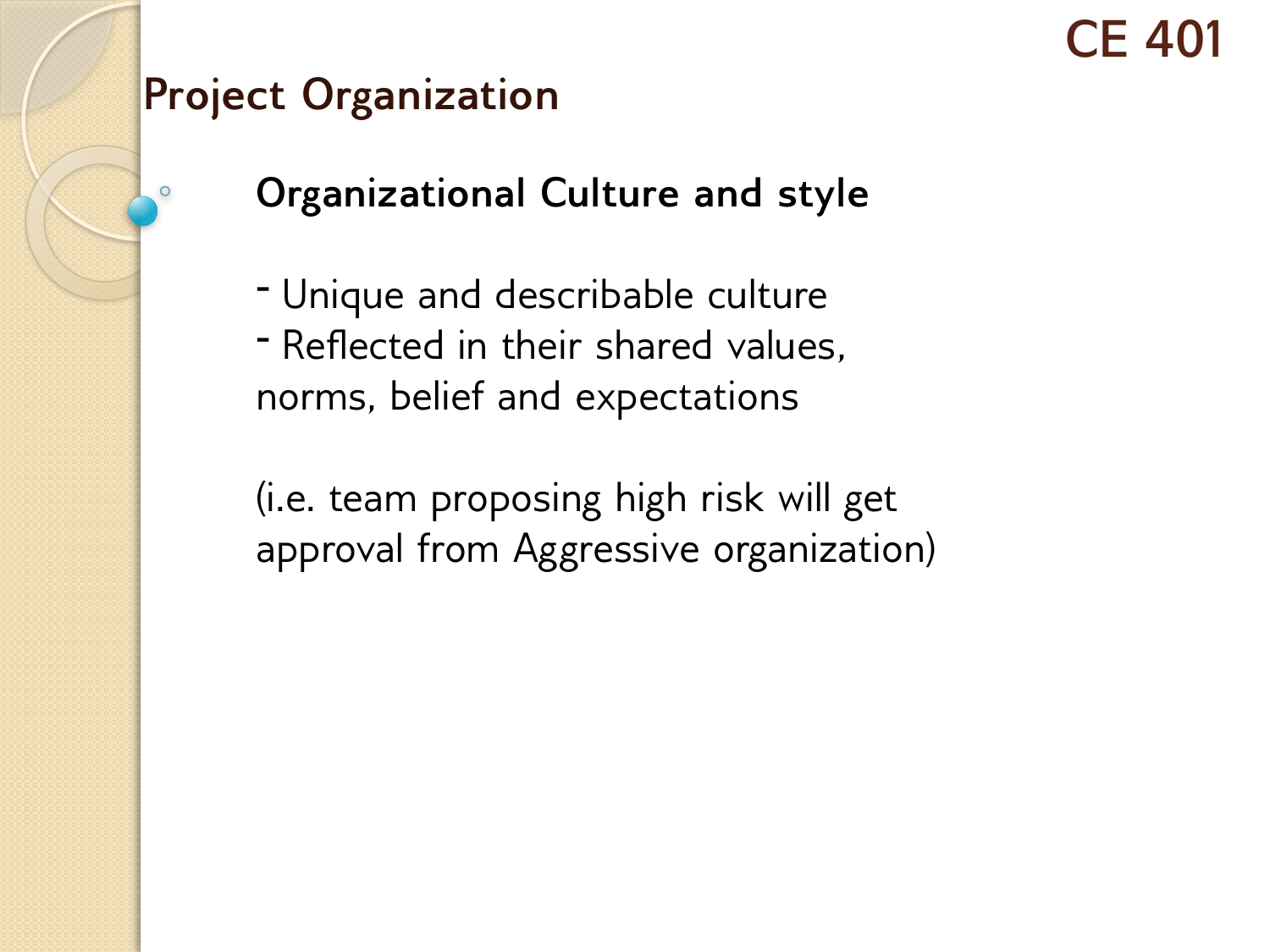

# CE 401
Project Organization
Organizational Culture and style

 Unique and describable culture
 Reflected in their shared values, norms, belief and expectations

(i.e. team proposing high risk will get approval from Aggressive organization)